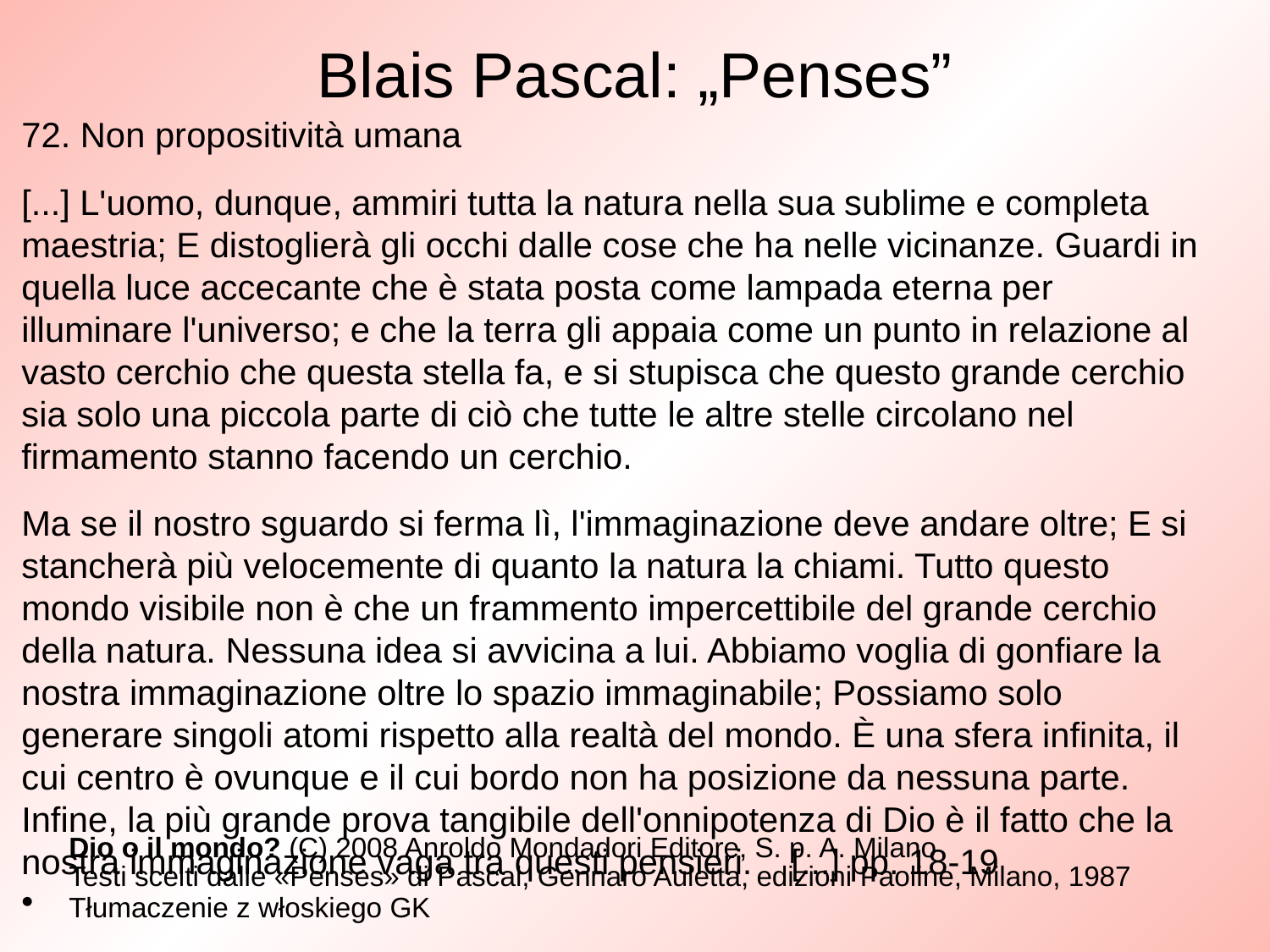

# Blais Pascal: „Penses”
72. Non propositività umana
[...] L'uomo, dunque, ammiri tutta la natura nella sua sublime e completa maestria; E distoglierà gli occhi dalle cose che ha nelle vicinanze. Guardi in quella luce accecante che è stata posta come lampada eterna per illuminare l'universo; e che la terra gli appaia come un punto in relazione al vasto cerchio che questa stella fa, e si stupisca che questo grande cerchio sia solo una piccola parte di ciò che tutte le altre stelle circolano nel firmamento stanno facendo un cerchio.
Ma se il nostro sguardo si ferma lì, l'immaginazione deve andare oltre; E si stancherà più velocemente di quanto la natura la chiami. Tutto questo mondo visibile non è che un frammento impercettibile del grande cerchio della natura. Nessuna idea si avvicina a lui. Abbiamo voglia di gonfiare la nostra immaginazione oltre lo spazio immaginabile; Possiamo solo generare singoli atomi rispetto alla realtà del mondo. È una sfera infinita, il cui centro è ovunque e il cui bordo non ha posizione da nessuna parte. Infine, la più grande prova tangibile dell'onnipotenza di Dio è il fatto che la nostra immaginazione vaga tra questi pensieri.    [...] pp. 18-19

Dio o il mondo? (C) 2008 Anroldo Mondadori Editore, S. p. A. Milano
Testi scelti dalle «Penses» di Pascal, Gennaro Auletta, edizioni Paoline, Milano, 1987
Tłumaczenie z włoskiego GK